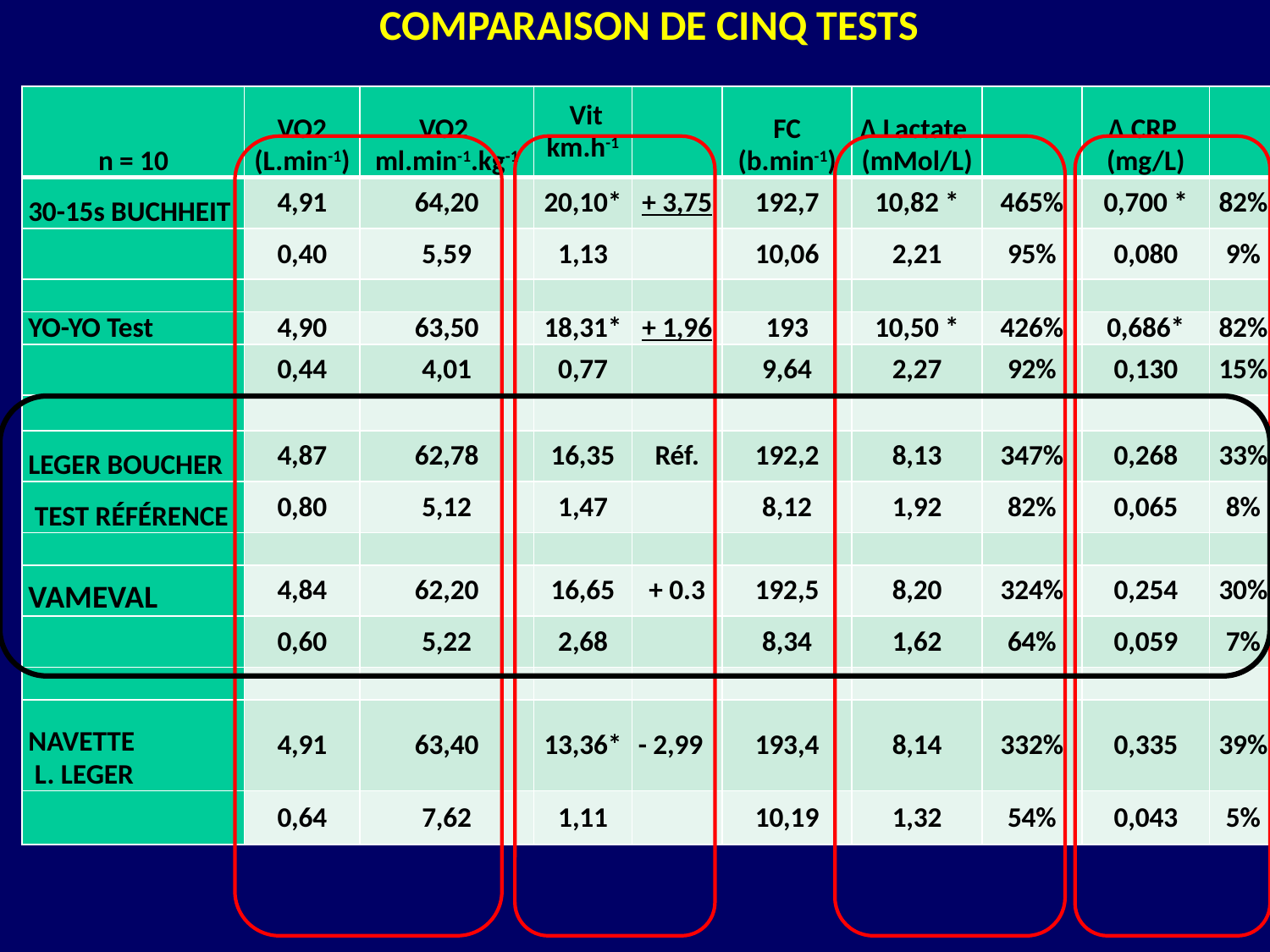

COMPARAISON DE CINQ TESTS
| n = 10 | VO2 (L.min-1) | VO2 ml.min-1.kg-1 | Vit km.h-1 |  | FC (b.min-1) | Δ Lactate (mMol/L) |  | Δ CRP (mg/L) |  |
| --- | --- | --- | --- | --- | --- | --- | --- | --- | --- |
| 30-15s BUCHHEIT | 4,91 | 64,20 | 20,10\* | + 3,75 | 192,7 | 10,82 \* | 465% | 0,700 \* | 82% |
|  | 0,40 | 5,59 | 1,13 |  | 10,06 | 2,21 | 95% | 0,080 | 9% |
|  |  |  |  |  |  |  |  |  |  |
| YO-YO Test | 4,90 | 63,50 | 18,31\* | + 1,96 | 193 | 10,50 \* | 426% | 0,686\* | 82% |
|  | 0,44 | 4,01 | 0,77 |  | 9,64 | 2,27 | 92% | 0,130 | 15% |
|  |  |  |  |  |  |  |  |  |  |
| LEGER BOUCHER | 4,87 | 62,78 | 16,35 | Réf. | 192,2 | 8,13 | 347% | 0,268 | 33% |
| TEST RÉFÉRENCE | 0,80 | 5,12 | 1,47 |  | 8,12 | 1,92 | 82% | 0,065 | 8% |
|  |  |  |  |  |  |  |  |  |  |
| VAMEVAL | 4,84 | 62,20 | 16,65 | + 0.3 | 192,5 | 8,20 | 324% | 0,254 | 30% |
|  | 0,60 | 5,22 | 2,68 |  | 8,34 | 1,62 | 64% | 0,059 | 7% |
|  |  |  |  |  |  |  |  |  |  |
| NAVETTE L. LEGER | 4,91 | 63,40 | 13,36\* | - 2,99 | 193,4 | 8,14 | 332% | 0,335 | 39% |
|  | 0,64 | 7,62 | 1,11 |  | 10,19 | 1,32 | 54% | 0,043 | 5% |